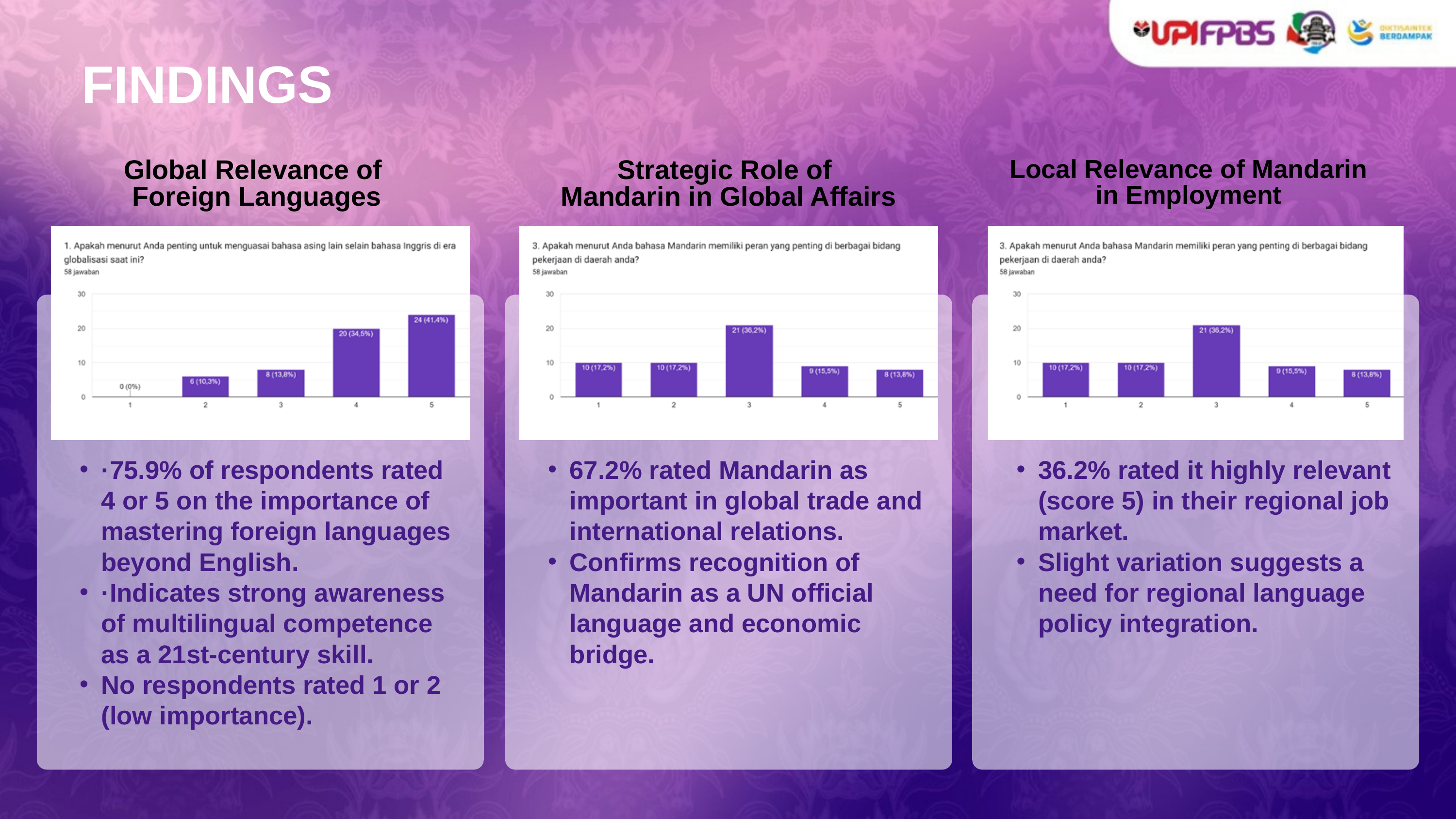

FINDINGS
Global Relevance of
Foreign Languages
Strategic Role of
Mandarin in Global Affairs
Local Relevance of Mandarin
in Employment

·75.9% of respondents rated 4 or 5 on the importance of mastering foreign languages beyond English.
·Indicates strong awareness of multilingual competence as a 21st-century skill.
No respondents rated 1 or 2 (low importance).
67.2% rated Mandarin as important in global trade and international relations.
Confirms recognition of Mandarin as a UN official language and economic bridge.
36.2% rated it highly relevant (score 5) in their regional job market.
Slight variation suggests a need for regional language policy integration.